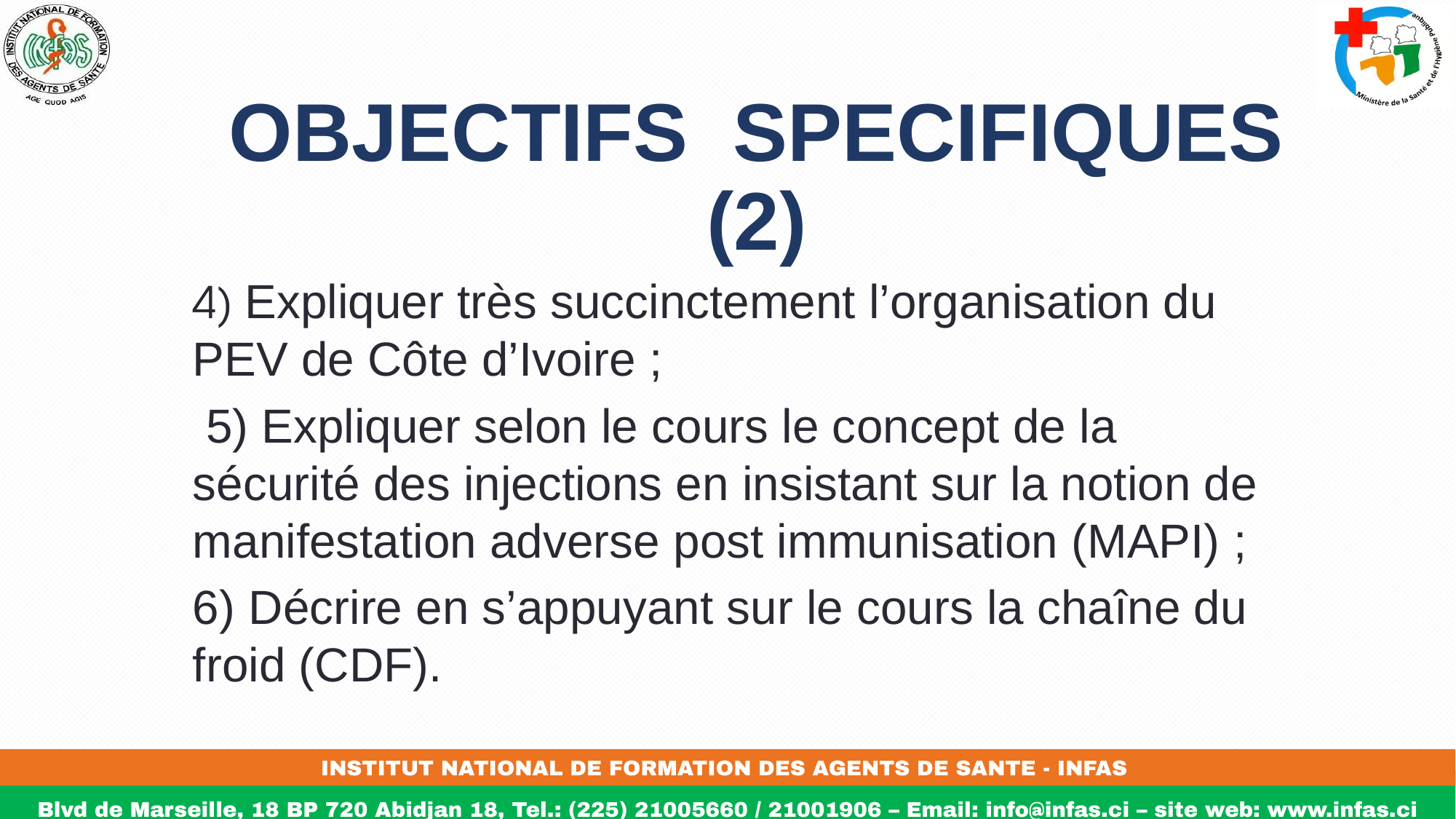

# OBJECTIFS  SPECIFIQUES (2)
4) Expliquer très succinctement l’organisation du PEV de Côte d’Ivoire ;
 5) Expliquer selon le cours le concept de la sécurité des injections en insistant sur la notion de manifestation adverse post immunisation (MAPI) ;
6) Décrire en s’appuyant sur le cours la chaîne du froid (CDF).